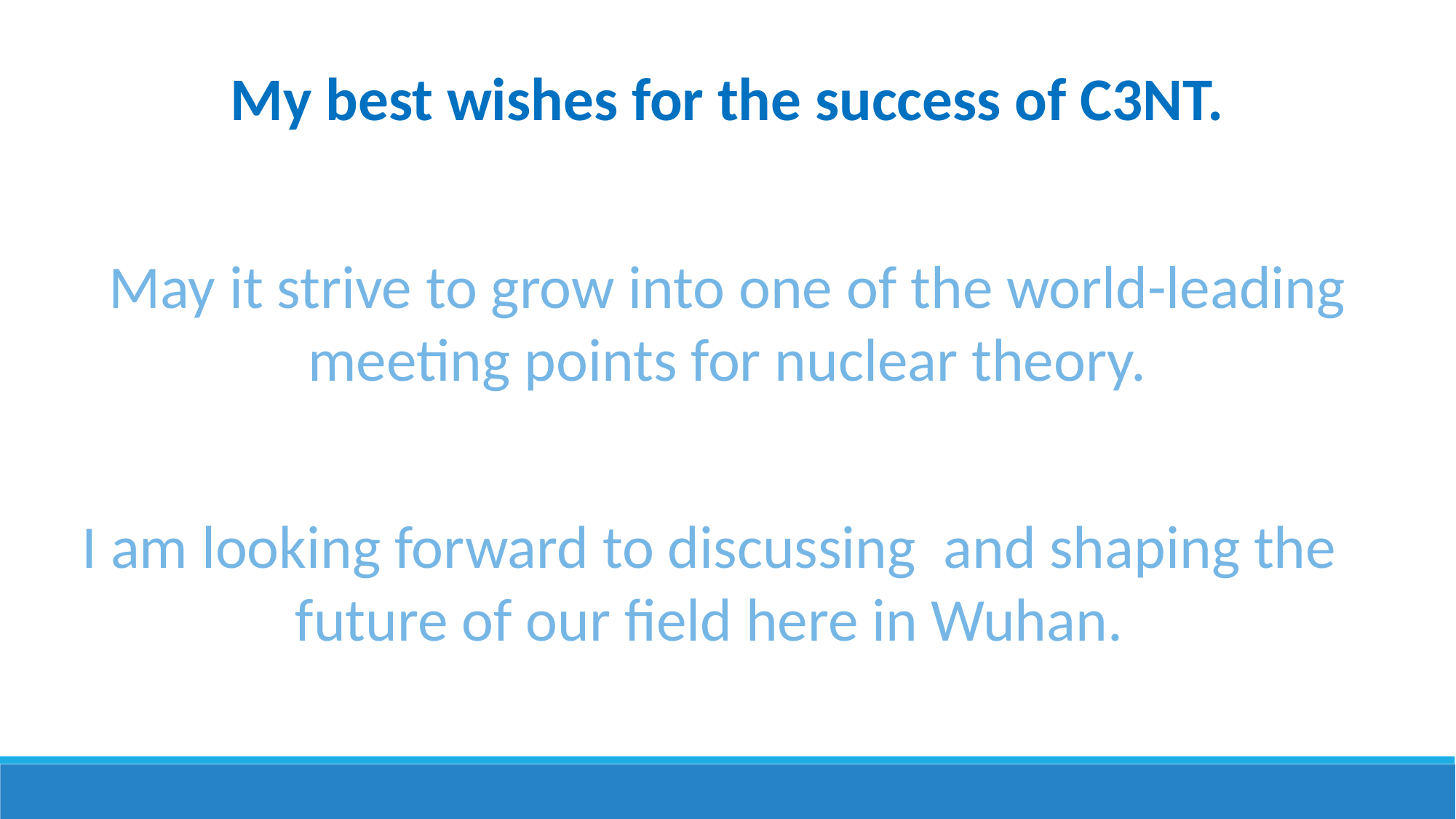

My best wishes for the success of C3NT.
May it strive to grow into one of the world-leading meeting points for nuclear theory.
I am looking forward to discussing  and shaping the future of our field here in Wuhan.

Yayun He et al,  arXiv:2201.08408